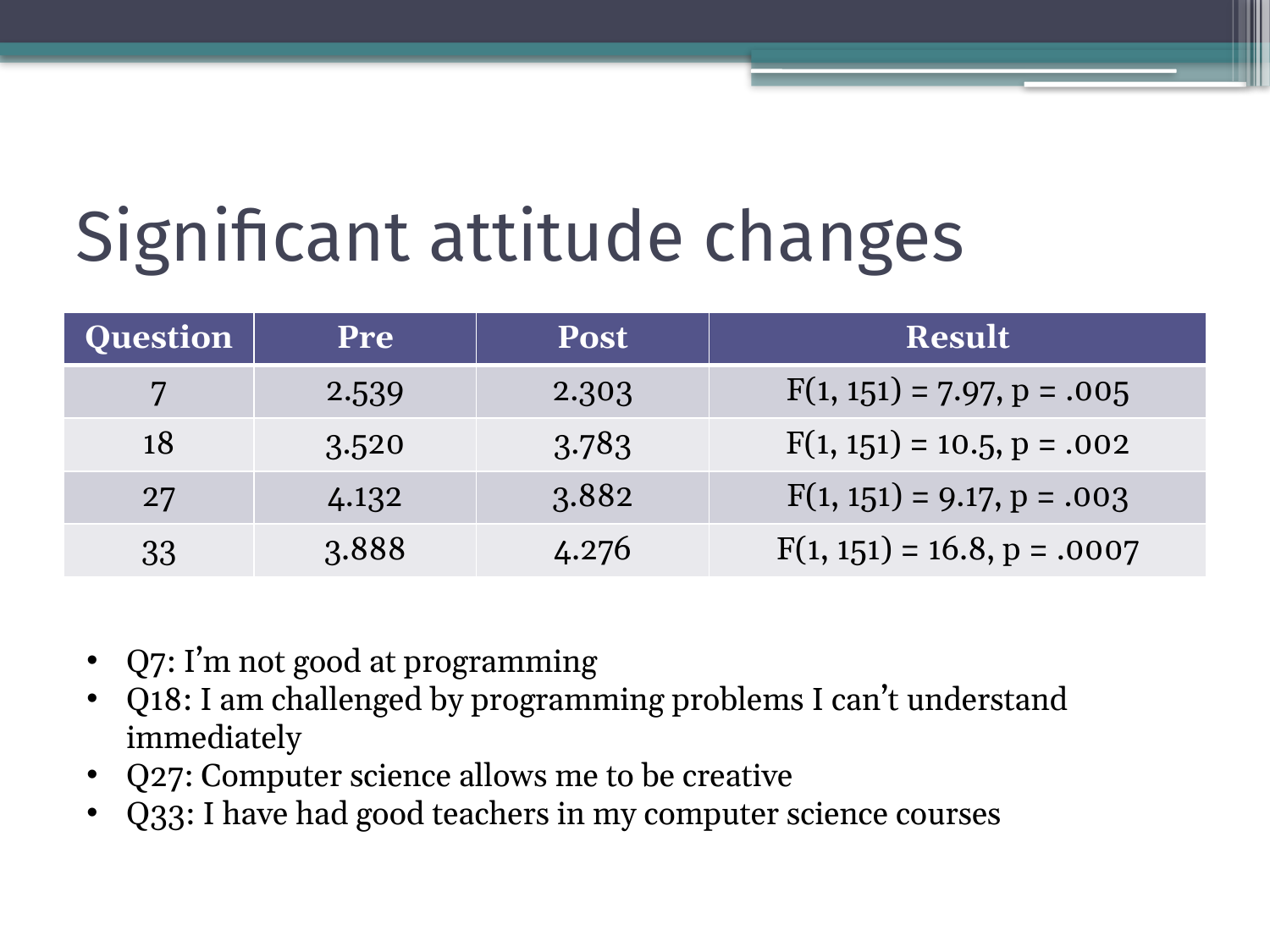

# Significant attitude changes
| Question | Pre | Post | Result |
| --- | --- | --- | --- |
| 7 | 2.539 | 2.303 | F(1, 151) = 7.97, p = .005 |
| 18 | 3.520 | 3.783 | F(1, 151) = 10.5, p = .002 |
| 27 | 4.132 | 3.882 | F(1, 151) = 9.17, p = .003 |
| 33 | 3.888 | 4.276 | F(1, 151) = 16.8, p = .0007 |
Q7: I’m not good at programming
Q18: I am challenged by programming problems I can’t understand immediately
Q27: Computer science allows me to be creative
Q33: I have had good teachers in my computer science courses